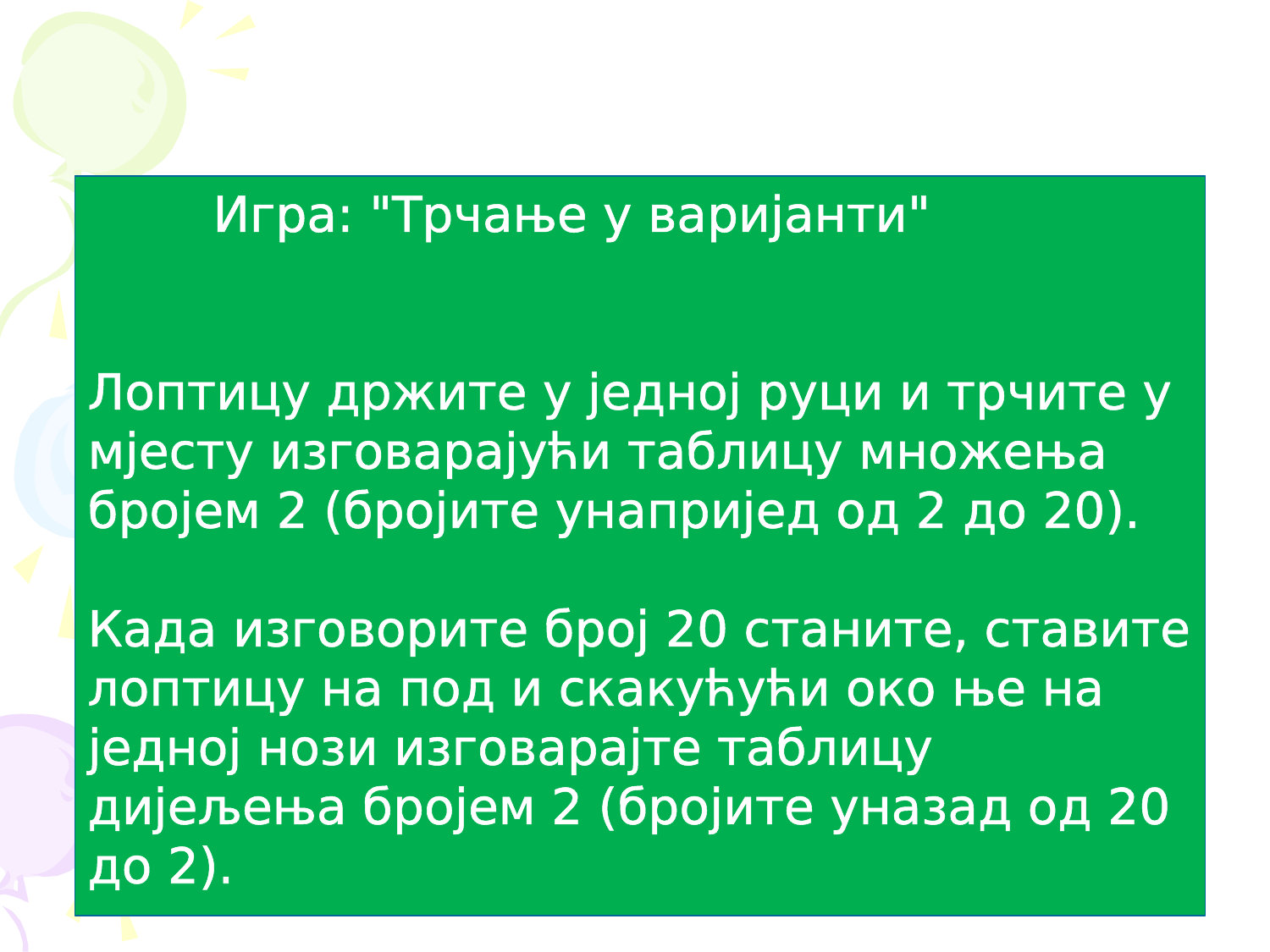

Игра: "Трчање у варијанти"

Лоптицу држите у једној руци и трчите у мјесту изговарајући таблицу множења бројем 2 (бројите унапријед од 2 до 20).

Када изговорите број 20 станите, ставите лоптицу на под и скакућући око ње на једној нози изговарајте таблицу дијељења бројем 2 (бројите уназад од 20 до 2).